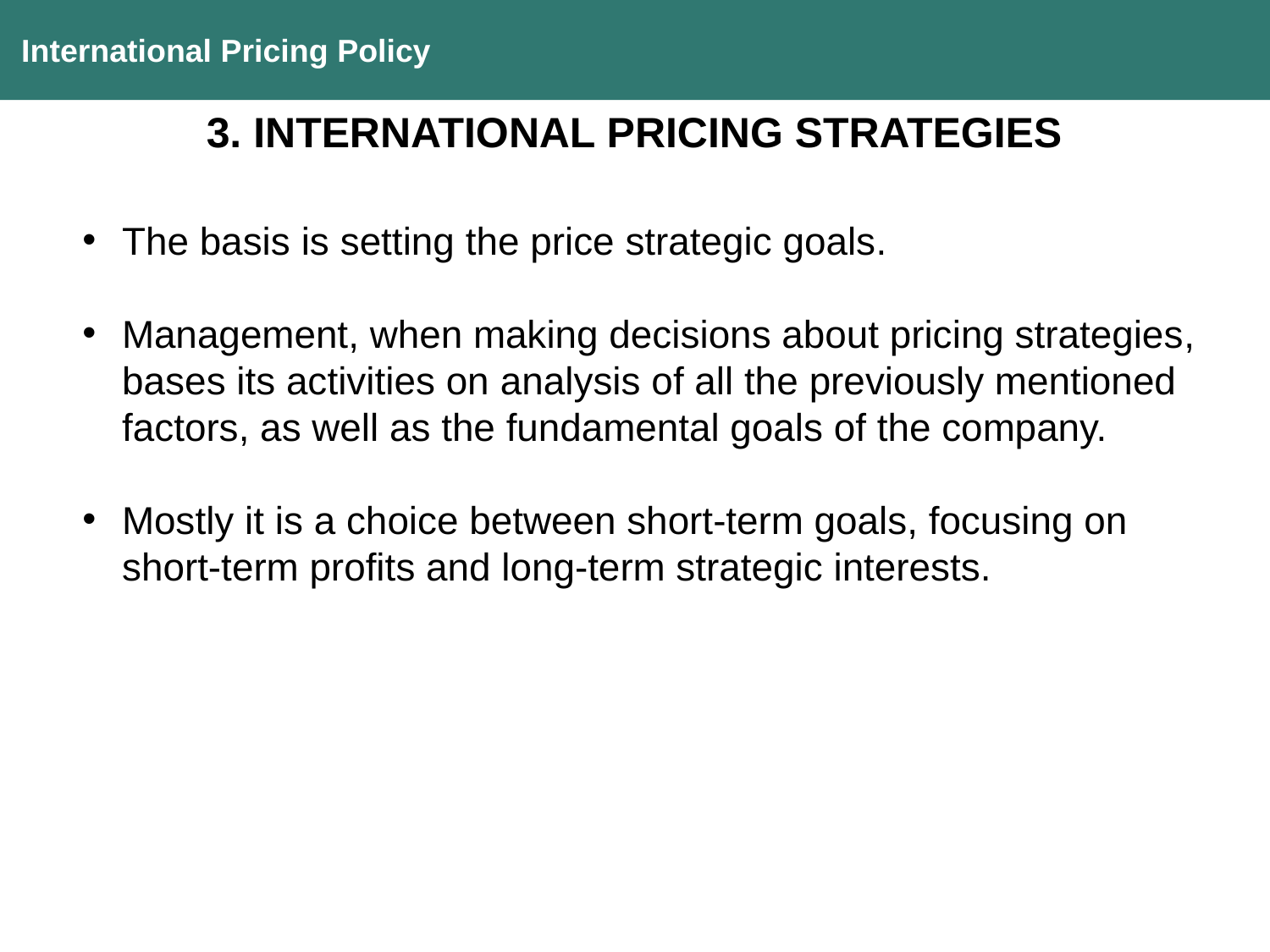

International Pricing Policy
3. INTERNATIONAL PRICING STRATEGIES
The basis is setting the price strategic goals.

Management, when making decisions about pricing strategies, bases its activities on analysis of all the previously mentioned factors, as well as the fundamental goals of the company.

Mostly it is a choice between short-term goals, focusing on short-term profits and long-term strategic interests.